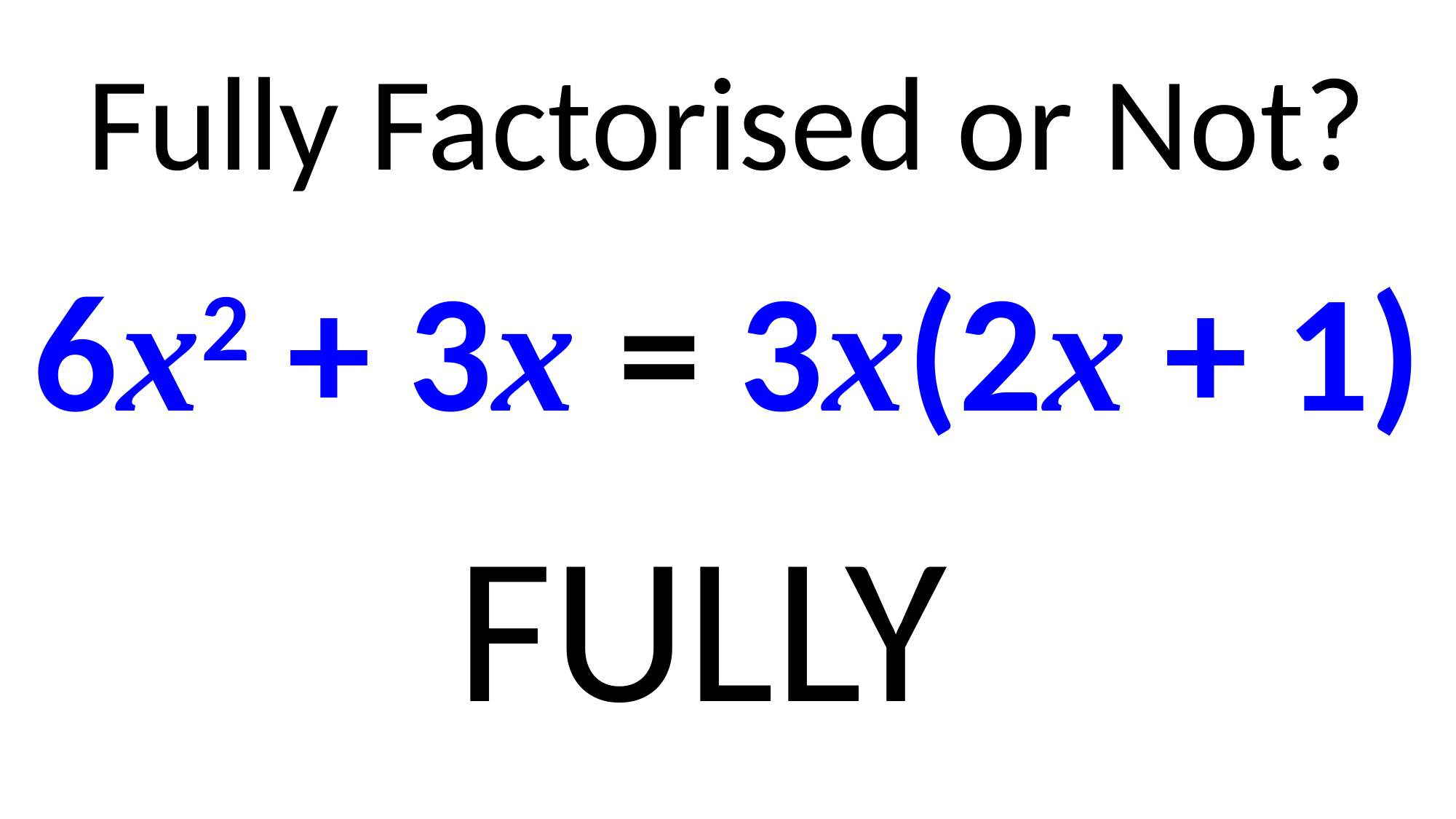

Fully Factorised or Not?
6x2 + 3x = 3x(2x + 1)
FULLY